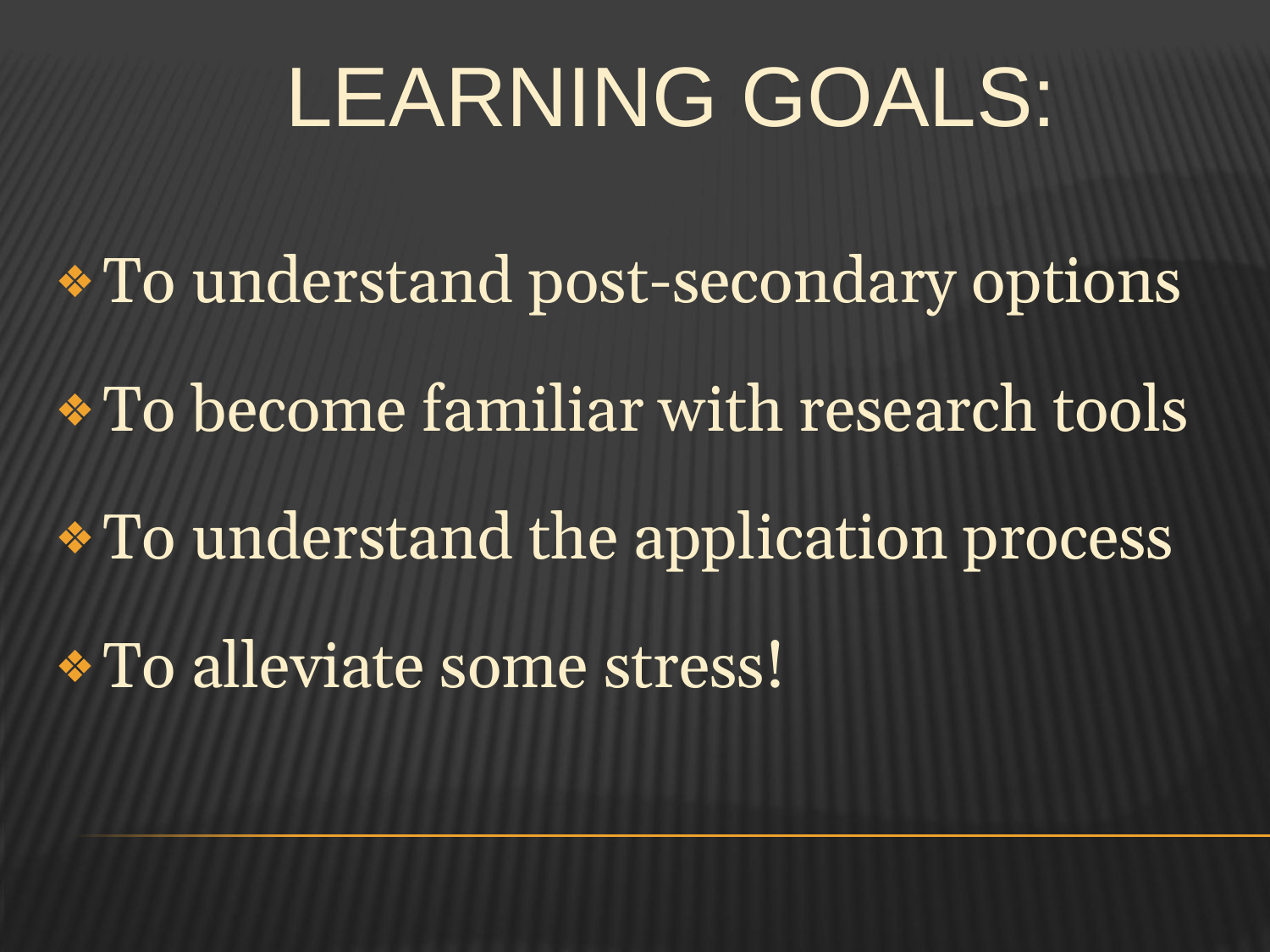

# LEARNING GOALS:
To understand post-secondary options

To become familiar with research tools

To understand the application process

To alleviate some stress!